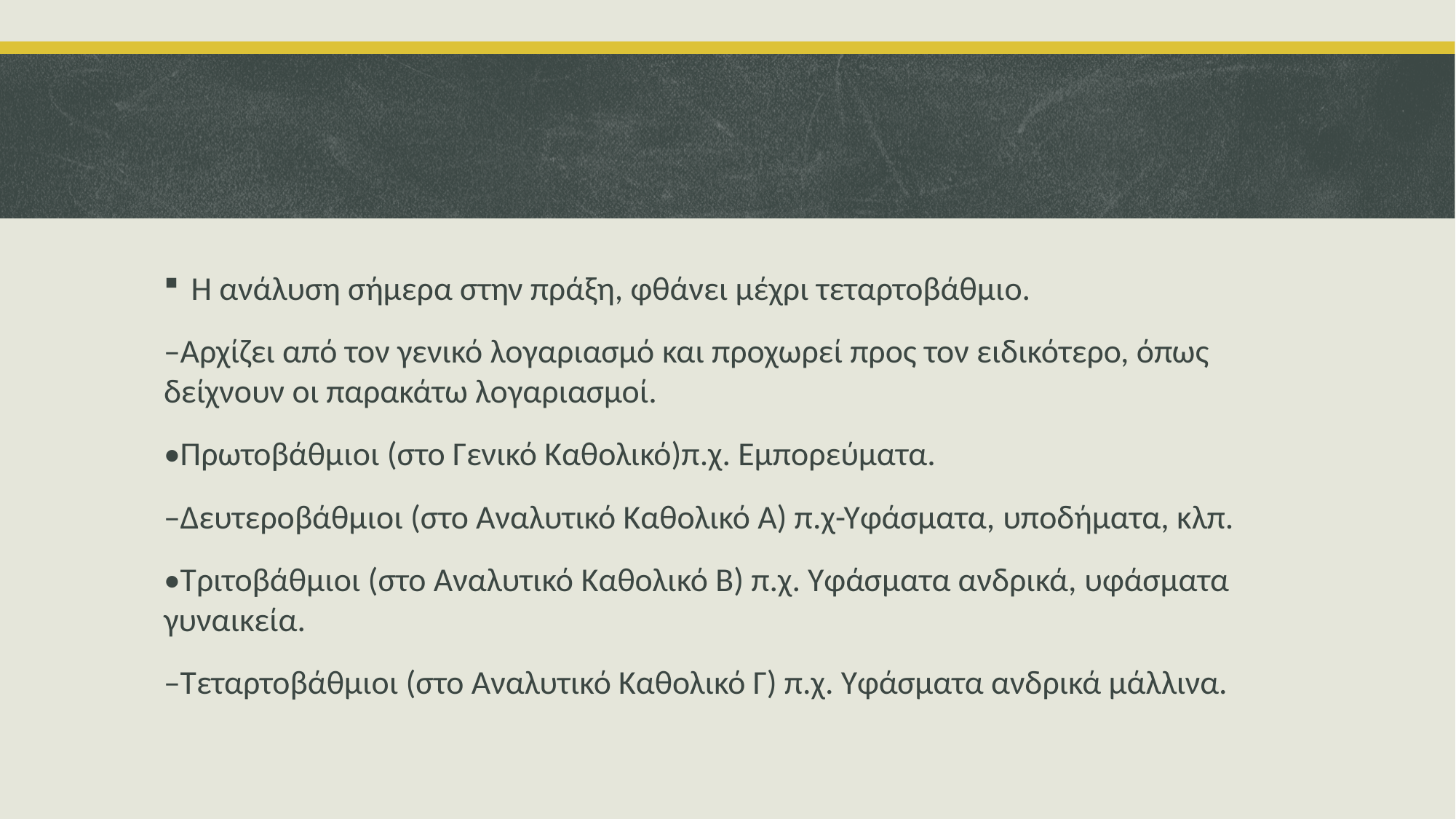

#
Η ανάλυση σήμερα στην πράξη, φθάνει μέχρι τεταρτοβάθμιο.
–Αρχίζει από τον γενικό λογαριασμό και προχωρεί προς τον ειδικότερο, όπως δείχνουν οι παρακάτω λογαριασμοί.
•Πρωτοβάθμιοι (στο Γενικό Καθολικό)π.χ. Εμπορεύματα.
–Δευτεροβάθμιοι (στο Αναλυτικό Καθολικό Α) π.χ-Υφάσματα, υποδήματα, κλπ.
•Τριτοβάθμιοι (στο Αναλυτικό Καθολικό Β) π.χ. Υφάσματα ανδρικά, υφάσματα γυναικεία.
–Τεταρτοβάθμιοι (στο Αναλυτικό Καθολικό Γ) π.χ. Υφάσματα ανδρικά μάλλινα.